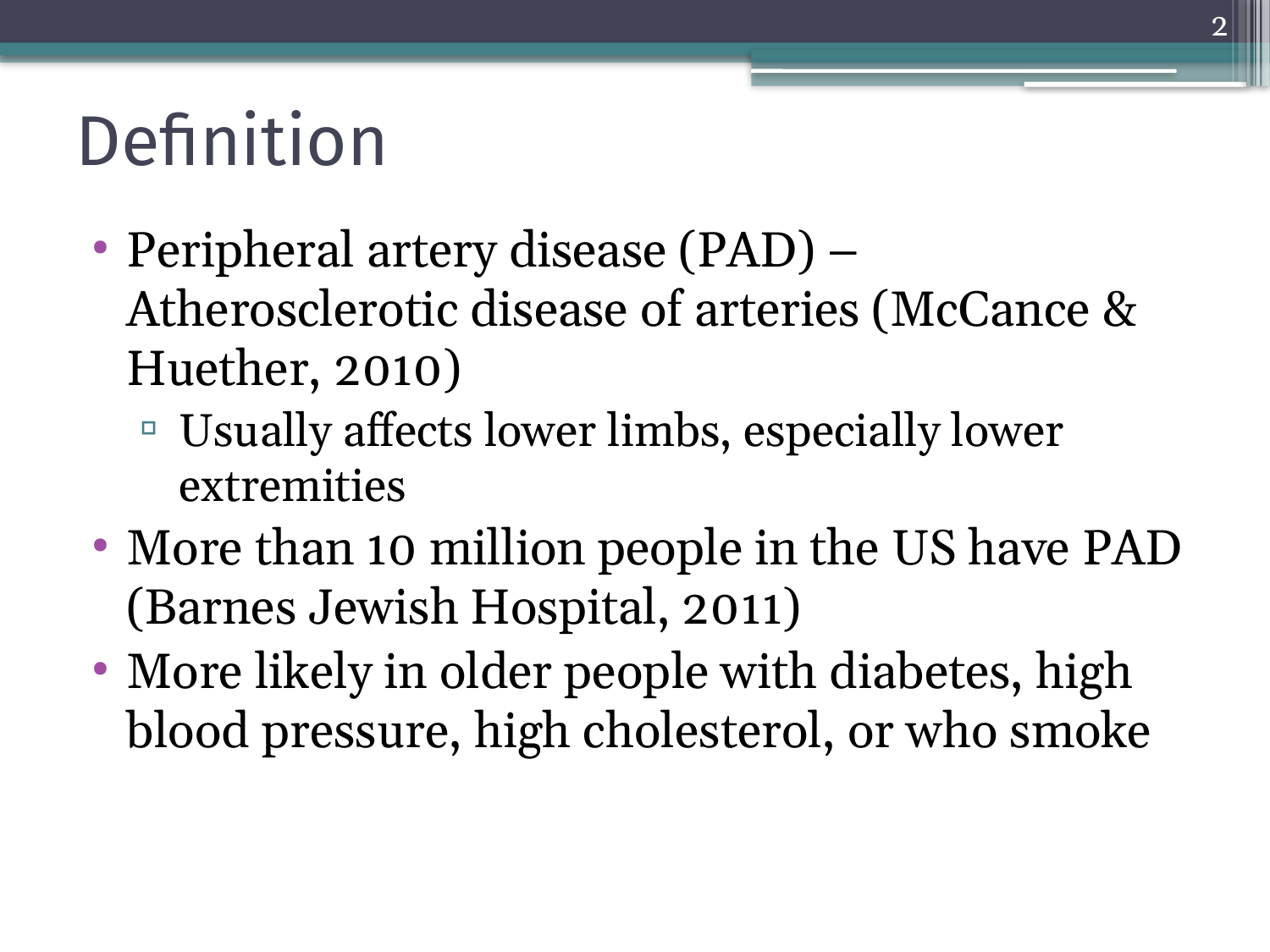

2
# Definition
Peripheral artery disease (PAD) – Atherosclerotic disease of arteries (McCance & Huether, 2010)
Usually affects lower limbs, especially lower extremities
More than 10 million people in the US have PAD (Barnes Jewish Hospital, 2011)
More likely in older people with diabetes, high blood pressure, high cholesterol, or who smoke